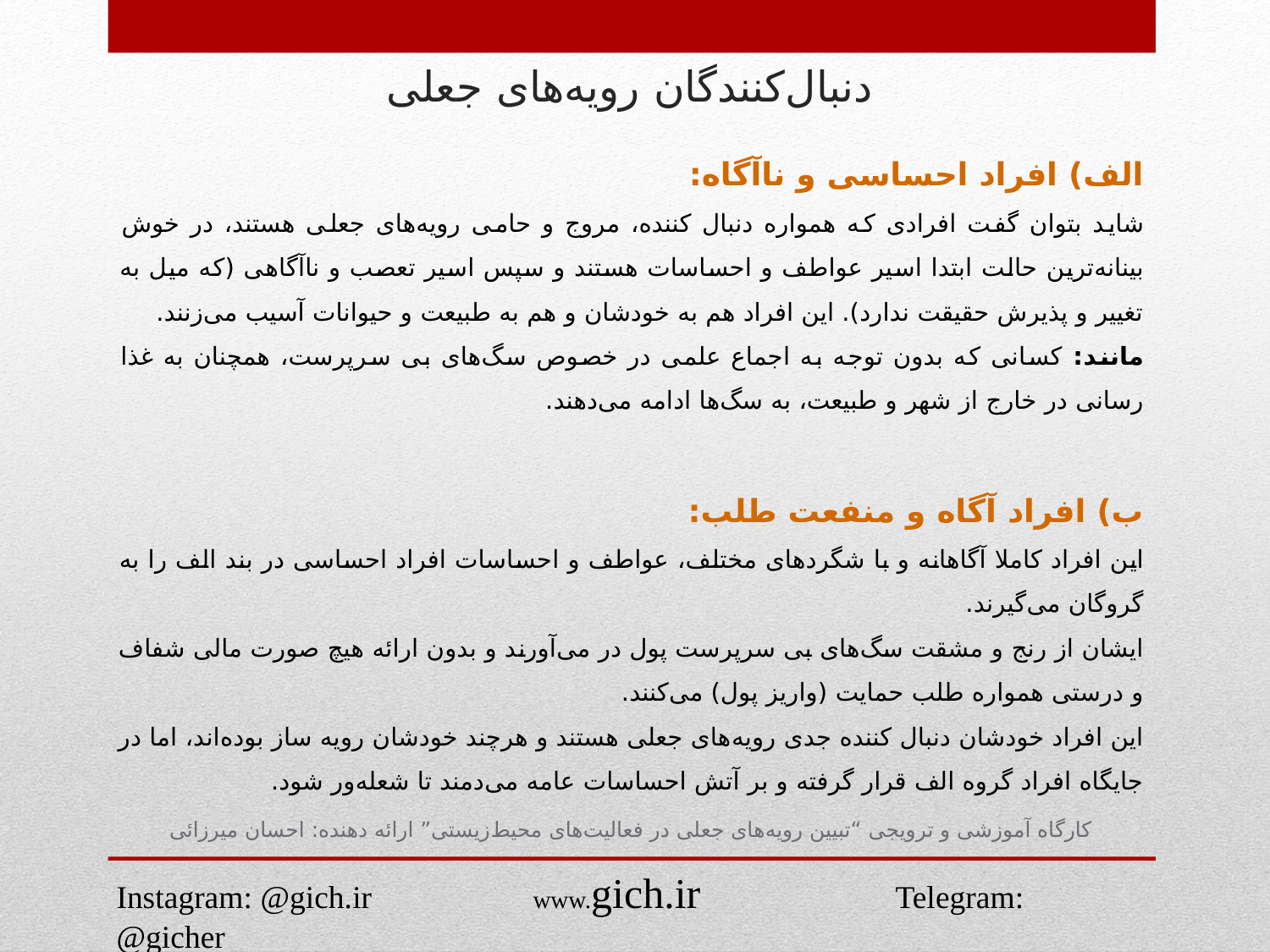

# دنبال‌کنندگان رویه‌های جعلی
الف) افراد احساسی و ناآگاه:
شاید بتوان گفت افرادی که همواره دنبال کننده، مروج و حامی رویه‌های جعلی هستند، در خوش بینانه‌ترین حالت ابتدا اسیر عواطف و احساسات هستند و سپس اسیر تعصب و ناآگاهی (که میل به تغییر و پذیرش حقیقت ندارد). این افراد هم به خودشان و هم به طبیعت و حیوانات آسیب می‌زنند.
مانند: کسانی که بدون توجه به اجماع علمی در خصوص سگ‌های بی سرپرست، همچنان به غذا رسانی در خارج از شهر و طبیعت، به سگ‌ها ادامه می‌دهند.

ب) افراد آگاه و منفعت طلب:‌
این افراد کاملا آگاهانه و با شگرد‌های مختلف، عواطف و احساسات افراد احساسی در بند الف را به گروگان می‌گیرند.
ایشان از رنج و مشقت سگ‌های بی سرپرست پول در می‌آورند و بدون ارائه هیچ صورت مالی شفاف و درستی همواره طلب حمایت (واریز پول) می‌کنند.
این افراد خودشان دنبال کننده جدی رویه‌های جعلی هستند و هرچند خودشان رویه ساز بوده‌اند، اما در جایگاه افراد گروه الف قرار گرفته و بر آتش احساسات عامه می‌دمند تا شعله‌ور شود.

کارگاه آموزشی و ترویجی “تبیین رویه‌های جعلی در فعالیت‌های محیط‌زیستی” ارائه دهنده: احسان میرزائی
Instagram: @gich.ir                    www.gich.ir                        Telegram: @gicher